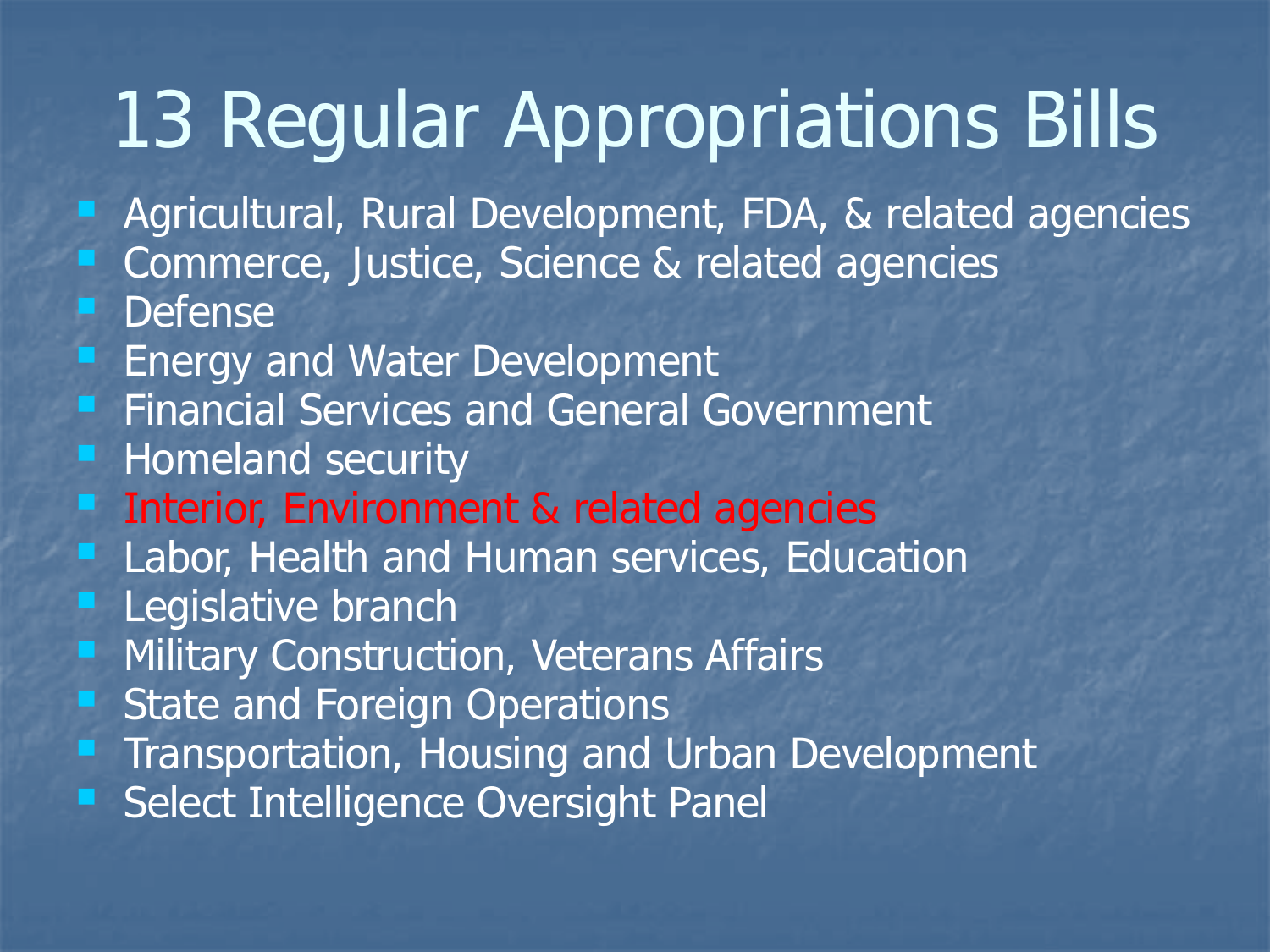

# 13 Regular Appropriations Bills
Agricultural, Rural Development, FDA, & related agencies
Commerce, Justice, Science & related agencies
Defense
Energy and Water Development
Financial Services and General Government
Homeland security
Interior, Environment & related agencies
Labor, Health and Human services, Education
Legislative branch
Military Construction, Veterans Affairs
State and Foreign Operations
Transportation, Housing and Urban Development
Select Intelligence Oversight Panel